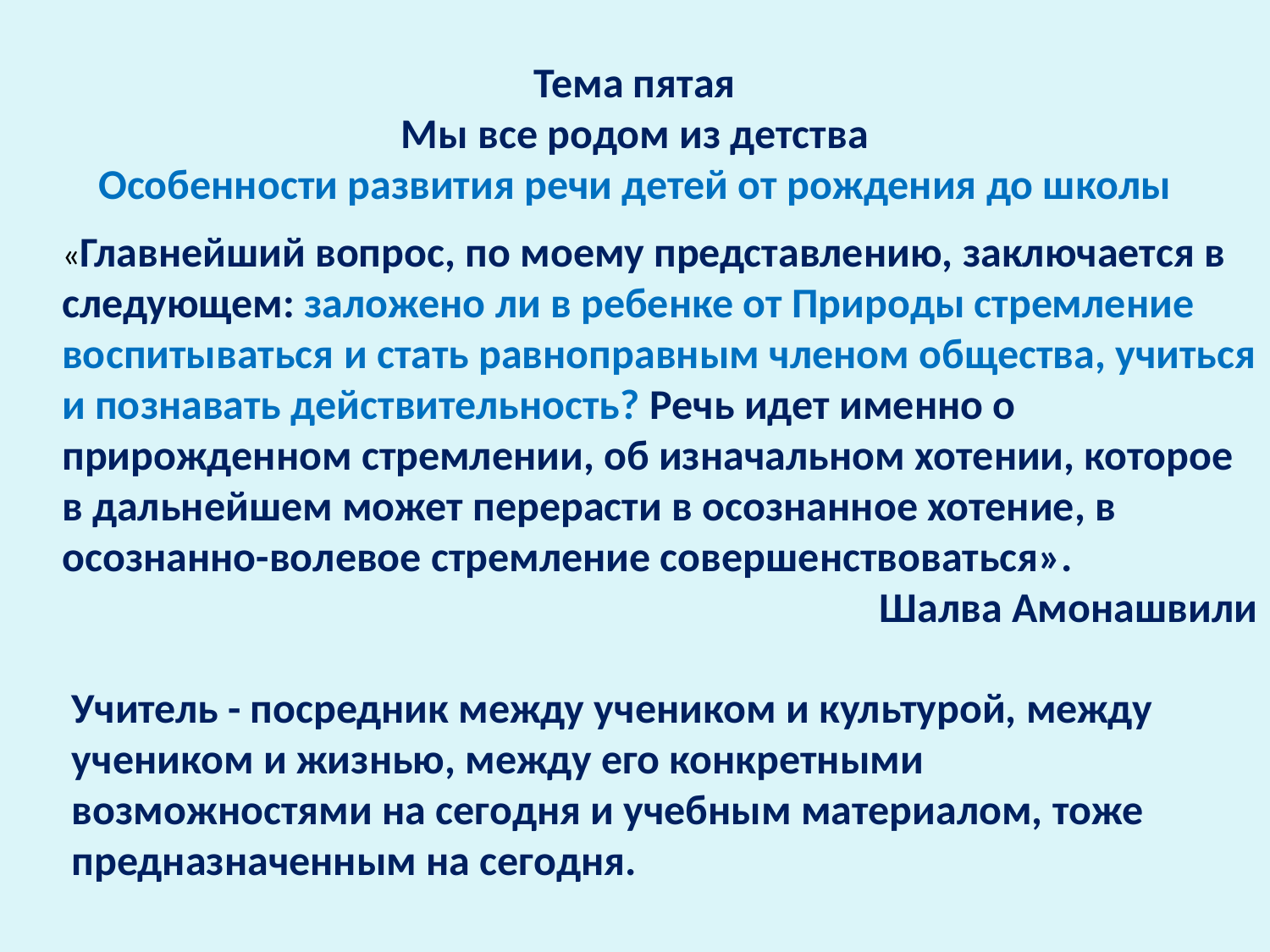

Тема пятая
Мы все родом из детства
Особенности развития речи детей от рождения до школы
«Главнейший вопрос, по моему представлению, заключается в следующем: заложено ли в ребенке от Природы стремление воспитываться и стать равноправным членом общества, учиться и познавать действительность? Речь идет именно о прирожденном стремлении, об изначальном хотении, которое в дальнейшем может перерасти в осознанное хотение, в осознанно-волевое стремление совершенствоваться».
Шалва Амонашвили
Учитель - посредник между учеником и культурой, между учеником и жизнью, между его конкретными возможностями на сегодня и учебным материалом, тоже предназначенным на сегодня.